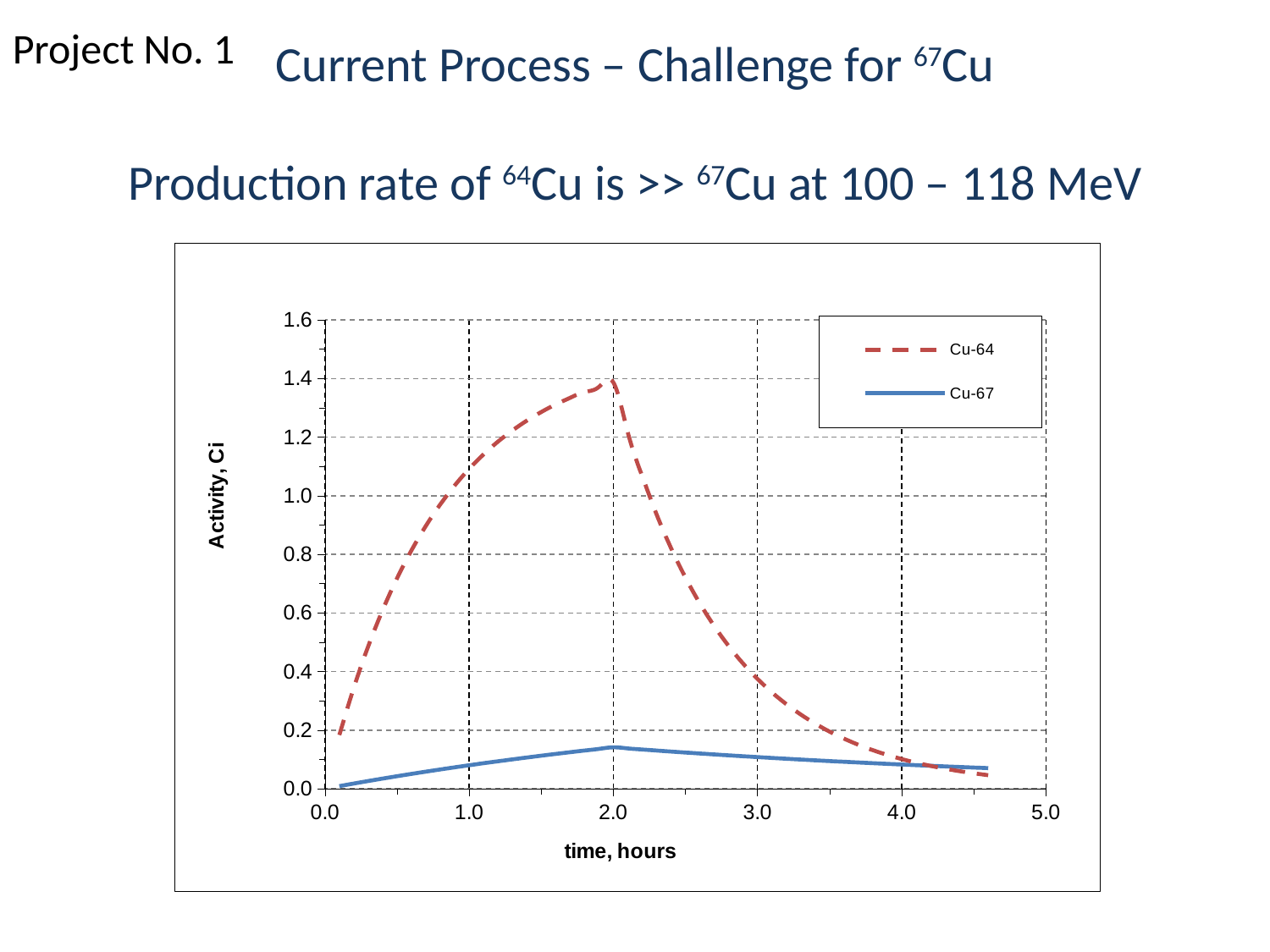

Project No. 1
Current Process – Challenge for 67Cu

Production rate of 64Cu is >> 67Cu at 100 – 118 MeV

### Chart

| Category | Cu-64 | Cu-67 |
|---|---|---|